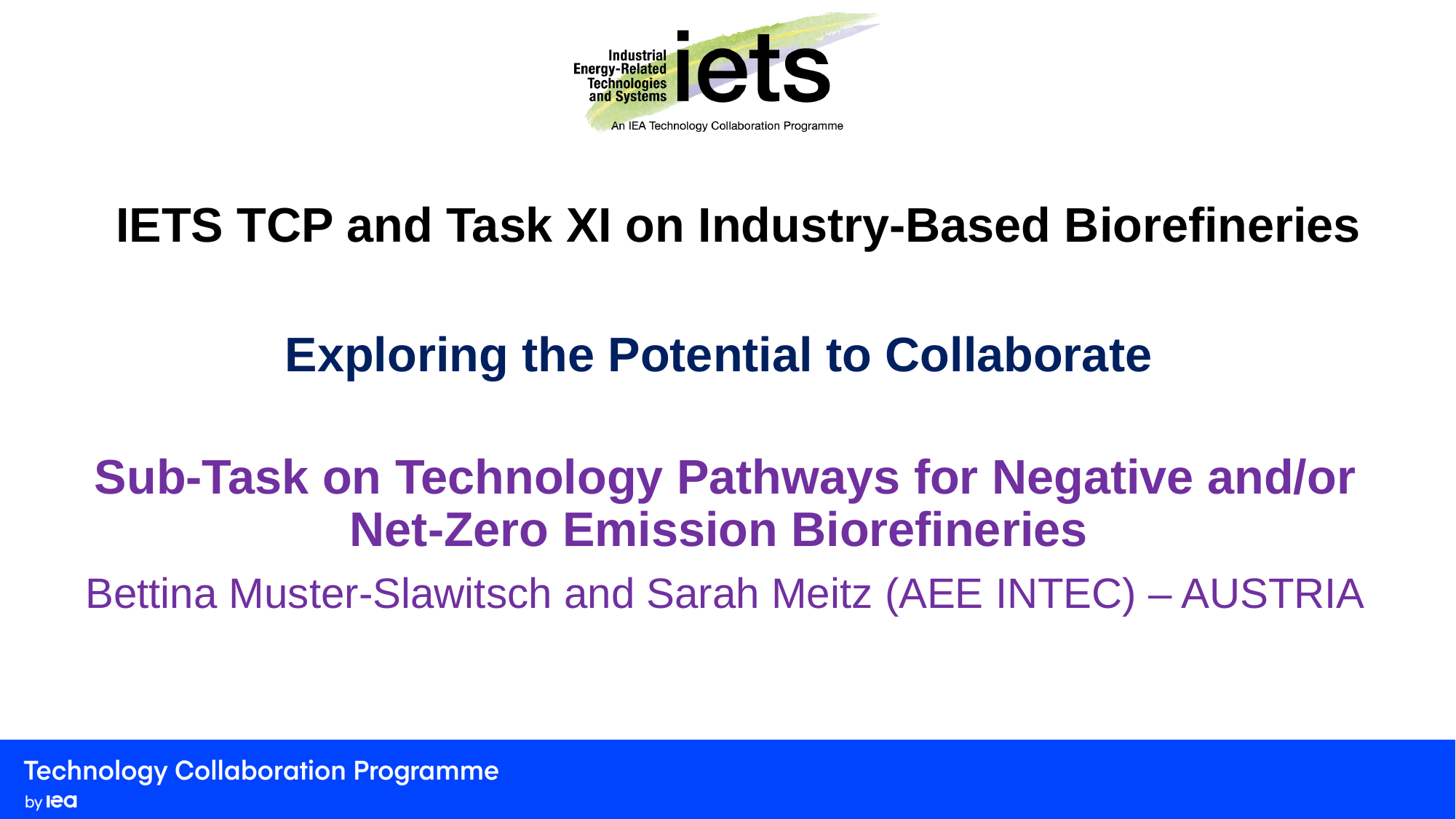

# IETS TCP and Task XI on Industry-Based Biorefineries
Exploring the Potential to Collaborate

Sub-Task on Technology Pathways for Negative and/or Net-Zero Emission Biorefineries
Bettina Muster-Slawitsch and Sarah Meitz (AEE INTEC) – AUSTRIA